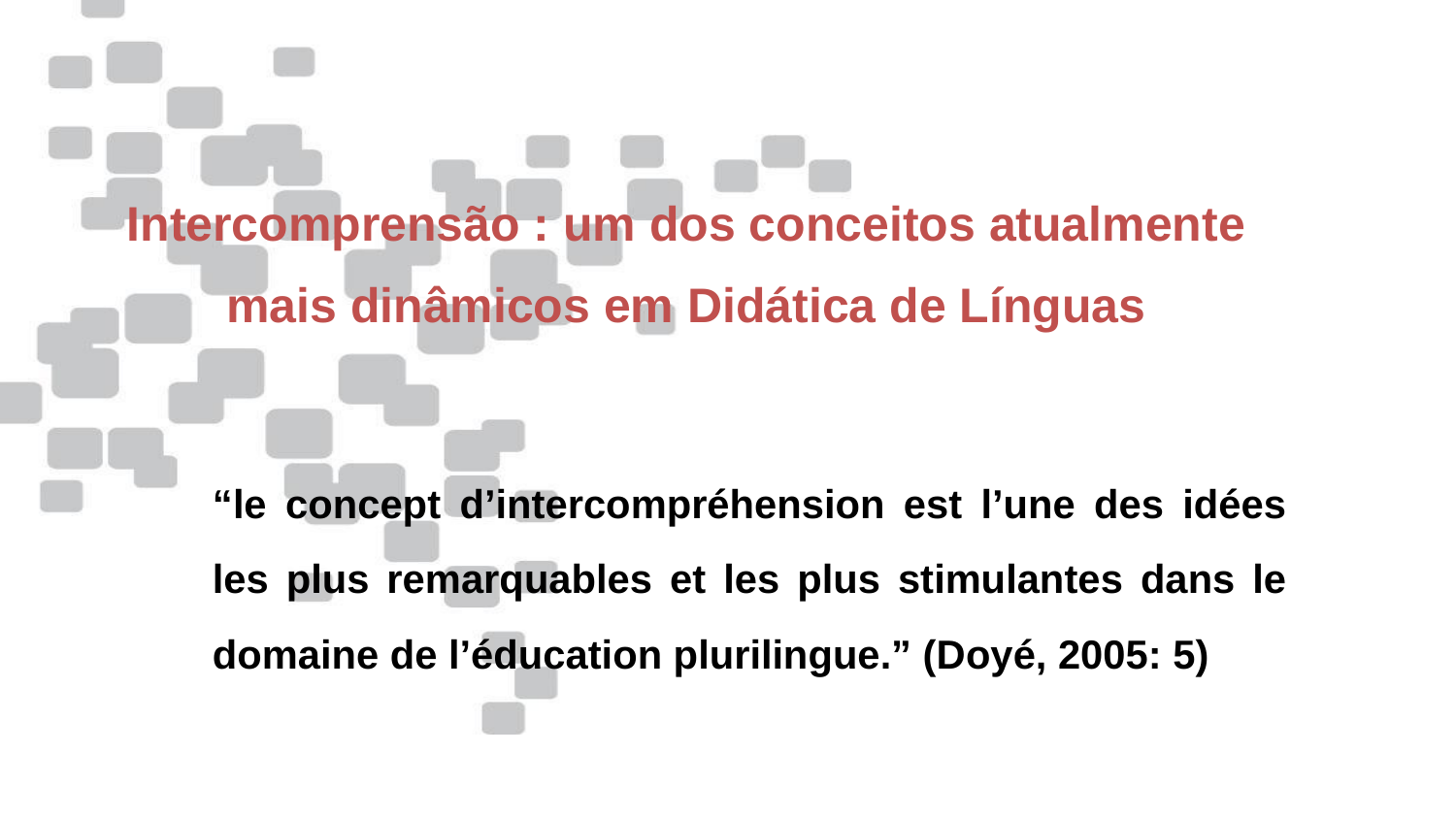

# Intercomprensão : um dos conceitos atualmente mais dinâmicos em Didática de Línguas

	“le concept d’intercompréhension est l’une des idées les plus remarquables et les plus stimulantes dans le domaine de l’éducation plurilingue.” (Doyé, 2005: 5)